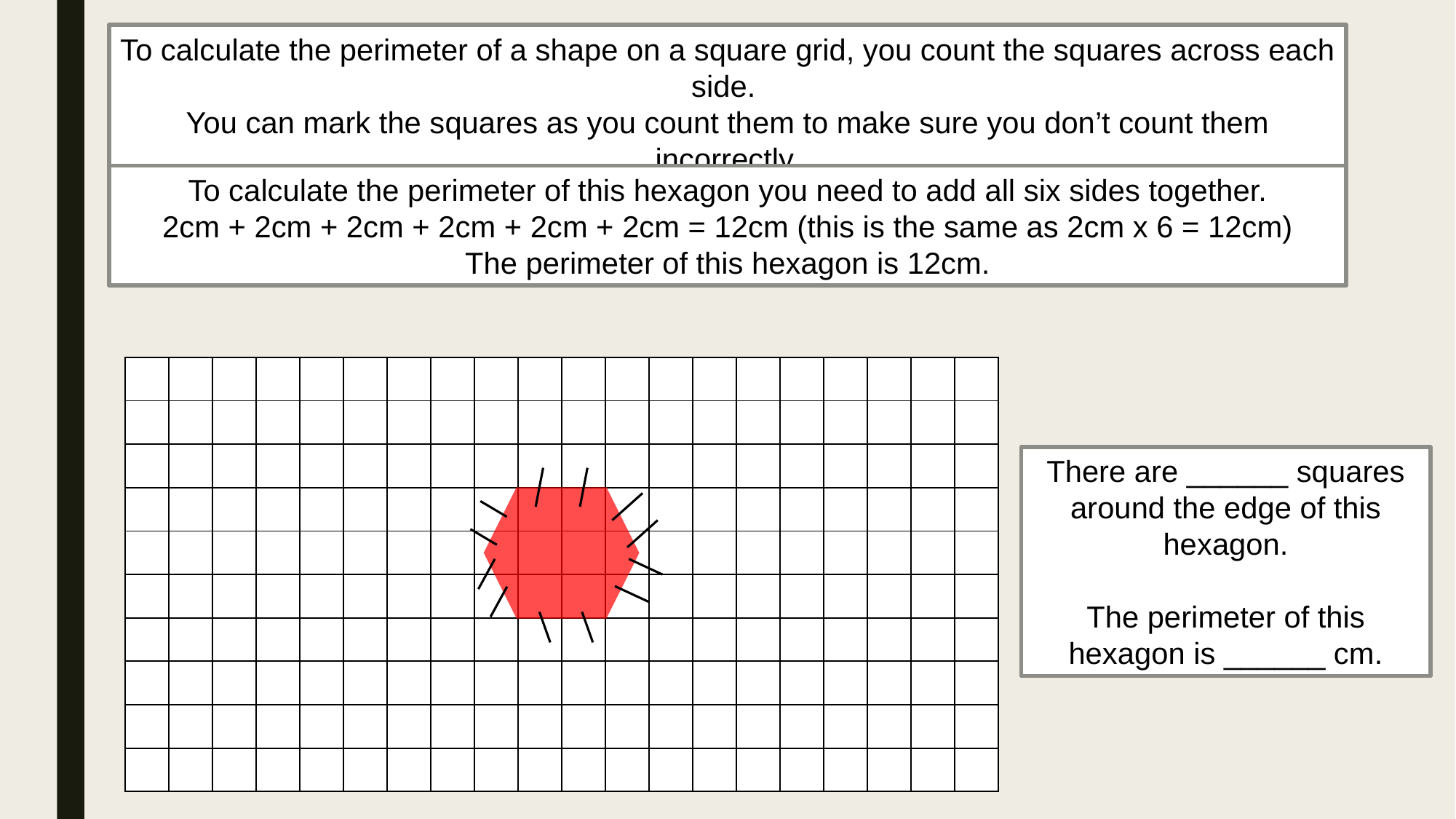

To calculate the perimeter of a shape on a square grid, you count the squares across each side.
You can mark the squares as you count them to make sure you don’t count them incorrectly.
To calculate the perimeter of this hexagon you need to add all six sides together.
2cm + 2cm + 2cm + 2cm + 2cm + 2cm = 12cm (this is the same as 2cm x 6 = 12cm)
The perimeter of this hexagon is 12cm.
|  |  |  |  |  |  |  |  |  |  |  |  |  |  |  |  |  |  |  |  |
| --- | --- | --- | --- | --- | --- | --- | --- | --- | --- | --- | --- | --- | --- | --- | --- | --- | --- | --- | --- |
|  |  |  |  |  |  |  |  |  |  |  |  |  |  |  |  |  |  |  |  |
|  |  |  |  |  |  |  |  |  |  |  |  |  |  |  |  |  |  |  |  |
|  |  |  |  |  |  |  |  |  |  |  |  |  |  |  |  |  |  |  |  |
|  |  |  |  |  |  |  |  |  |  |  |  |  |  |  |  |  |  |  |  |
|  |  |  |  |  |  |  |  |  |  |  |  |  |  |  |  |  |  |  |  |
|  |  |  |  |  |  |  |  |  |  |  |  |  |  |  |  |  |  |  |  |
|  |  |  |  |  |  |  |  |  |  |  |  |  |  |  |  |  |  |  |  |
|  |  |  |  |  |  |  |  |  |  |  |  |  |  |  |  |  |  |  |  |
|  |  |  |  |  |  |  |  |  |  |  |  |  |  |  |  |  |  |  |  |
There are ______ squares around the edge of this hexagon.

The perimeter of this hexagon is ______ cm.